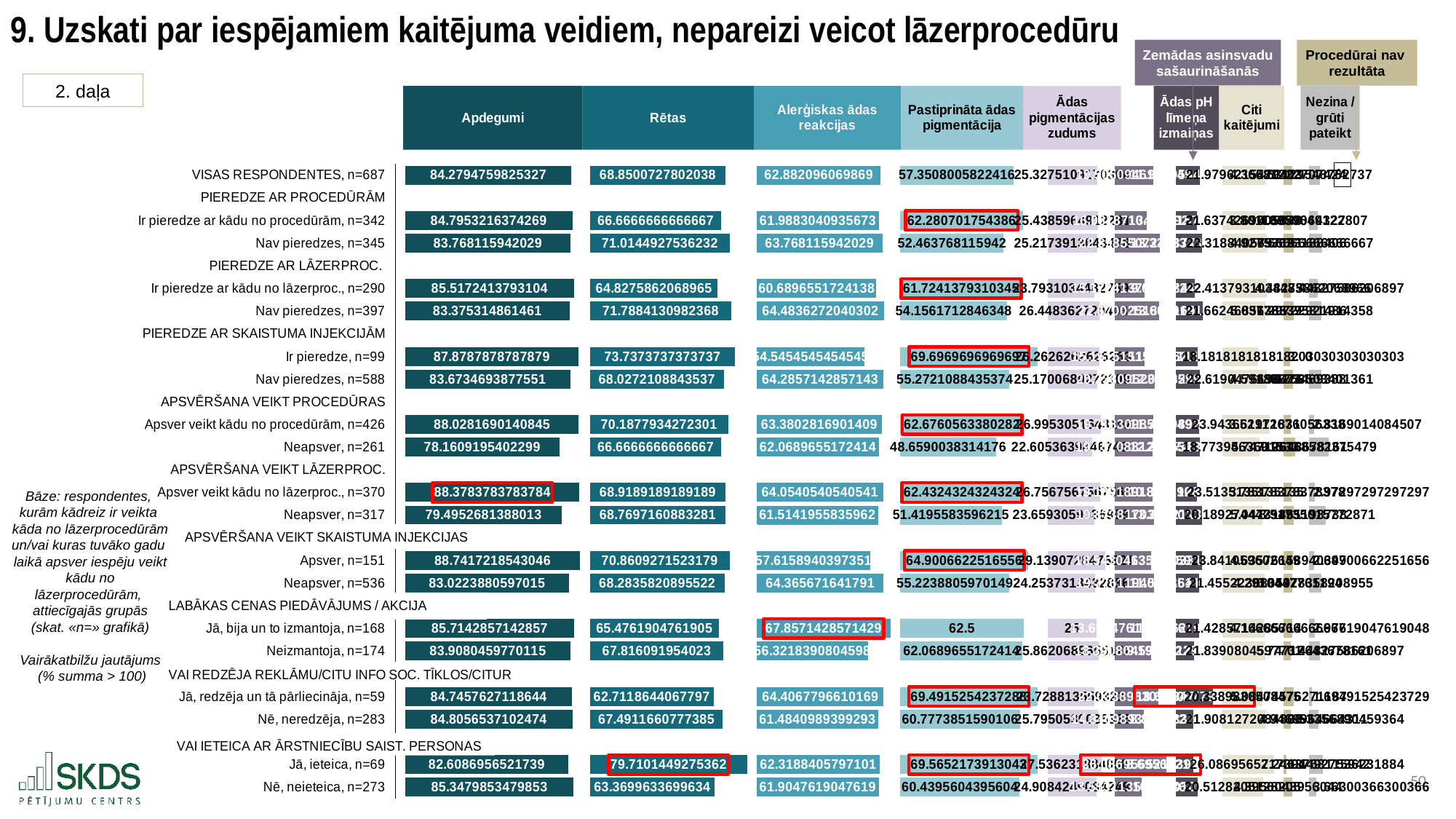

9. Uzskati par iespējamiem kaitējuma veidiem, nepareizi veicot lāzerprocedūru
Zemādas asinsvadu sašaurināšanās
Procedūrai nav
rezultāta
2. daļa

### Chart: %

| Category | . | Apdegumi | . | Rētas | . | Alerģiskas ādas reakcijas | . | Pastiprināta ādas pigmentācija (hiperpigmentācija) | . | Ādas pigmentācijas zudums (depigmentācija) | . | Zemādas asinsvadu sašaurināšanās | . | Ādas pH līmeņa izmaiņas | . | Citi kaitējumi | . | Procedūrai nav rezultāta (veltīgi iztērēta nauda un laiks) | . | Nezina / grūti pateikt |
|---|---|---|---|---|---|---|---|---|---|---|---|---|---|---|---|---|---|---|---|---|
| VISAS RESPONDENTES, n=687 | 5.0 | 84.27947598253274 | 9.462245871771884 | 68.85007278020379 | 15.860072147332446 | 62.882096069869 | 9.975046787273861 | 57.35080058224163 | 17.34616911472807 | 25.327510917030565 | 8.811561930651553 | 19.50509461426492 | 11.58186190747421 | 11.935953420669577 | 11.708114375940593 | 21.97962154294032 | 9.10733497879881 | 4.366812227074235 | 8.380314209707374 | 5.531295487627365 |
| PIEREDZE AR PROCEDŪRĀM | 5.0 | None | None | None | None | None | None | None | None | None | None | None | None | None | None | None | None | None | 12.74712643678161 | None |
| Ir pieredze ar kādu no procedūrām, n=342 | 5.0 | 84.7953216374269 | 8.946400216877734 | 66.66666666666666 | 18.043478260869577 | 61.98830409356725 | 10.86883876357561 | 62.28070175438597 | 12.41626794258373 | 25.438596491228072 | 8.700476356454047 | 16.08187134502924 | 15.00508517670989 | 10.526315789473683 | 13.117752007136486 | 21.637426900584796 | 9.449529621154333 | 3.8011695906432745 | 8.945956846138333 | 4.385964912280701 |
| Nav pieredzes, n=345 | 5.0 | 83.76811594202898 | 9.973605912275644 | 71.01449275362319 | 13.695652173913047 | 63.76811594202898 | 9.089026915113884 | 52.46376811594203 | 22.23320158102767 | 25.217391304347824 | 8.921681543334294 | 22.89855072463768 | 8.18840579710145 | 13.333333333333334 | 10.310734463276836 | 22.318840579710145 | 8.768115942028984 | 4.9275362318840585 | 7.81959020489755 | 6.666666666666667 |
| PIEREDZE AR LĀZERPROC.  | 5.0 | None | None | None | None | None | None | None | None | None | None | None | None | None | None | None | None | None | 12.74712643678161 | None |
| Ir pieredze ar kādu no lāzerproc., n=290 | 5.0 | 85.51724137931035 | 8.22448047499428 | 64.82758620689654 | 19.882558720639693 | 60.689655172413794 | 12.167487684729068 | 61.724137931034484 | 12.972831765935219 | 23.79310344827586 | 10.345969399406258 | 15.172413793103448 | 15.91454272863568 | 9.655172413793103 | 13.988895382817066 | 22.413793103448278 | 8.673163418290851 | 3.4482758620689653 | 9.298850574712644 | 4.482758620689655 |
| Nav pieredzes, n=397 | 5.0 | 83.37531486146096 | 10.366406992843665 | 71.78841309823679 | 12.921731829299446 | 64.48362720403023 | 8.373515653112634 | 54.15617128463476 | 20.540798412334944 | 26.448362720403022 | 7.690710127279097 | 22.670025188916874 | 8.416931332822255 | 13.602015113350127 | 10.042052683260042 | 21.662468513853906 | 9.424488007885223 | 5.037783375314862 | 7.709343061466747 | 6.297229219143577 |
| PIEREDZE AR SKAISTUMA INJEKCIJĀM | 5.0 | None | None | None | None | None | None | None | None | None | None | None | None | None | None | None | None | None | 12.74712643678161 | None |
| Ir pieredze, n=99 | 5.0 | 87.87878787878788 | 5.8629339755167535 | 73.73737373737373 | 10.972771190162504 | 54.54545454545454 | 18.31168831168832 | 69.6969696969697 | 5.0 | 26.262626262626267 | 7.876446585055852 | 15.151515151515152 | 15.935441370223977 | 11.11111111111111 | 12.532956685499059 | 18.181818181818183 | 12.905138339920946 | 3.0303030303030303 | 9.716823406478579 | 0.0 |
| Nav pieredzes, n=588 | 5.0 | 83.6734693877551 | 10.068252466549524 | 68.02721088435374 | 16.6829340431825 | 64.28571428571429 | 8.57142857142857 | 55.27210884353742 | 19.424860853432286 | 25.170068027210885 | 8.969004820471234 | 20.238095238095237 | 10.848861283643892 | 12.074829931972788 | 11.569237864637381 | 22.61904761904762 | 8.467908902691509 | 4.591836734693878 | 8.155289702087732 | 6.462585034013606 |
| APSVĒRŠANA VEIKT PROCEDŪRAS | 5.0 | None | None | None | None | None | None | None | None | None | None | None | None | None | None | None | None | None | 12.74712643678161 | None |
| Apsver veikt kādu no procedūrām, n=426 | 5.0 | 88.02816901408451 | 5.7135528402201174 | 70.18779342723005 | 14.522351500306186 | 63.38028169014085 | 9.476861167002014 | 62.676056338028175 | 12.020913358941527 | 26.995305164319248 | 7.143767683362871 | 19.718309859154928 | 11.3686466625842 | 11.737089201877934 | 11.906978594732236 | 23.943661971830984 | 7.143294549908145 | 3.5211267605633805 | 9.225999676218228 | 2.8169014084507045 |
| Neapsver, n=261 | 5.0 | 78.16091954022988 | 15.580802314074745 | 66.66666666666666 | 18.043478260869577 | 62.06896551724138 | 10.78817733990148 | 48.65900383141762 | 26.03796586555208 | 22.60536398467433 | 11.533708863007789 | 19.157088122605366 | 11.929868399133763 | 12.260536398467432 | 11.383531398142738 | 18.773946360153257 | 12.313010161585872 | 5.747126436781609 | 7.0 | 9.961685823754788 |
| APSVĒRŠANA VEIKT LĀZERPROC. | 5.0 | None | None | None | None | None | None | None | None | None | None | None | None | None | None | None | None | None | 12.74712643678161 | None |
| Apsver veikt kādu no lāzerproc., n=370 | 5.0 | 88.37837837837837 | 5.363343475926257 | 68.91891891891892 | 15.791226008617315 | 64.05405405405405 | 8.803088803088812 | 62.43243243243243 | 12.264537264537275 | 26.756756756756754 | 7.3823160909253644 | 19.18918918918919 | 11.89776733254994 | 10.81081081081081 | 12.833256985799359 | 23.513513513513516 | 7.573443008225613 | 3.783783783783784 | 8.963342652997824 | 2.9729729729729732 |
| Neapsver, n=317 | 5.0 | 79.49526813880126 | 14.246453715503364 | 68.76971608832808 | 15.940428839208153 | 61.51419558359621 | 11.342947273546649 | 51.419558359621455 | 23.277411337348248 | 23.65930599369085 | 10.479766853991269 | 19.873817034700316 | 11.213139487038813 | 13.249211356466878 | 10.394856440143291 | 20.189274447949526 | 10.897682073789603 | 5.047318611987381 | 7.699807824794227 | 8.517350157728707 |
|  | 5.0 | None | None | None | None | None | None | None | None | None | None | None | None | None | None | None | None | None | 12.74712643678161 | None |
| Apsver, n=151 | 5.0 | 88.74172185430463 | 5.0 | 70.86092715231787 | 13.849217775218364 | 57.615894039735096 | 15.241248817407765 | 64.90066225165563 | 9.79630744531407 | 29.13907284768212 | 5.0 | 18.543046357615893 | 12.543910164123236 | 13.245033112582782 | 10.399034684027388 | 23.841059602649008 | 7.2458969190901215 | 4.635761589403973 | 8.111364847377637 | 2.6490066225165565 |
| Neapsver, n=536 | 5.0 | 83.02238805970148 | 10.719333794603145 | 68.28358208955224 | 16.426562837983994 | 64.36567164179104 | 8.491471215351822 | 55.223880597014926 | 19.473089099954777 | 24.253731343283583 | 9.885341504398536 | 19.776119402985074 | 11.310837118754055 | 11.567164179104477 | 12.076903617505693 | 21.455223880597014 | 9.631732641142115 | 4.291044776119403 | 8.456081660662207 | 6.343283582089552 |
|  | 5.0 | None | None | None | None | None | None | None | None | None | None | None | None | None | None | None | None | None | 12.74712643678161 | None |
| Jā, bija un to izmantoja, n=168 | 5.0 | 85.71428571428571 | 8.02743614001892 | 65.47619047619048 | 19.233954451345753 | 67.85714285714286 | 5.0 | 62.5 | 12.196969696969703 | 25.0 | 9.139072847682119 | 13.690476190476192 | 17.396480331262936 | 11.904761904761903 | 11.739305891848266 | 21.428571428571427 | 9.658385093167702 | 4.166666666666666 | 8.580459770114942 | 2.976190476190476 |
| Neizmantoja, n=174 | 5.0 | 83.9080459770115 | 9.833675877293132 | 67.81609195402298 | 16.894052973513254 | 56.32183908045977 | 16.535303776683094 | 62.06896551724138 | 12.628004179728322 | 25.862068965517242 | 8.277003882164877 | 18.39080459770115 | 12.69615192403798 | 9.195402298850574 | 14.448665497759595 | 21.839080459770116 | 9.247876061969013 | 3.4482758620689653 | 9.298850574712644 | 5.747126436781609 |
|  | 5.0 | None | None | None | None | None | None | None | None | None | None | None | None | None | None | None | None | None | 12.74712643678161 | None |
| Jā, redzēja un tā pārliecināja, n=59 | 5.0 | 84.7457627118644 | 8.995959142440228 | 62.71186440677966 | 21.998280520756573 | 64.40677966101694 | 8.45036319612592 | 69.49152542372882 | 5.205444273240886 | 23.728813559322035 | 10.410259288360084 | 22.033898305084744 | 9.053058216654385 | 18.64406779661017 | 5.0 | 20.33898305084746 | 10.747973470891669 | 5.084745762711865 | 7.662380674069744 | 1.694915254237288 |
| Nē, neredzēja, n=283 | 5.0 | 84.80565371024736 | 8.936068144057273 | 67.49116607773851 | 17.218978849797722 | 61.48409893992933 | 11.37304391721353 | 60.7773851590106 | 13.919584537959103 | 25.795053003533567 | 8.344019844148551 | 14.840989399293287 | 16.24596712244584 | 8.8339222614841 | 14.81014553512607 | 21.908127208480565 | 9.178829313258564 | 3.53356890459364 | 9.21355753218797 | 4.946996466431095 |
|  | 5.0 | None | None | None | None | None | None | None | None | None | None | None | None | None | None | None | None | None | 12.74712643678161 | None |
| Jā, ieteica, n=69 | 5.0 | 82.6086956521739 | 11.133026202130722 | 79.71014492753623 | 5.0 | 62.31884057971014 | 10.53830227743272 | 69.56521739130434 | 5.1317523056653584 | 27.536231884057973 | 6.602840963624146 | 26.08695652173913 | 5.0 | 8.695652173913043 | 14.948415622697127 | 26.08695652173913 | 5.0 | 1.4492753623188406 | 11.297851074462768 | 7.246376811594203 |
| Nē, neieteica, n=273 | 5.0 | 85.34798534798534 | 8.393736506319286 | 63.369963369963365 | 21.34018155757287 | 61.904761904761905 | 10.952380952380956 | 60.43956043956044 | 14.257409257409265 | 24.90842490842491 | 9.23064793925721 | 13.553113553113553 | 17.533842968625578 | 10.989010989010989 | 12.65505680759918 | 20.51282051282051 | 10.574136008918618 | 4.395604395604396 | 8.351522041177212 | 3.6630036630036633 |
Bāze: respondentes,
kurām kādreiz ir veikta
kāda no lāzerprocedūrām un/vai kuras tuvāko gadu
laikā apsver iespēju veikt kādu no lāzerprocedūrām,
attiecīgajās grupās
(skat. «n=» grafikā)

Vairākatbilžu jautājums
 (% summa > 100)